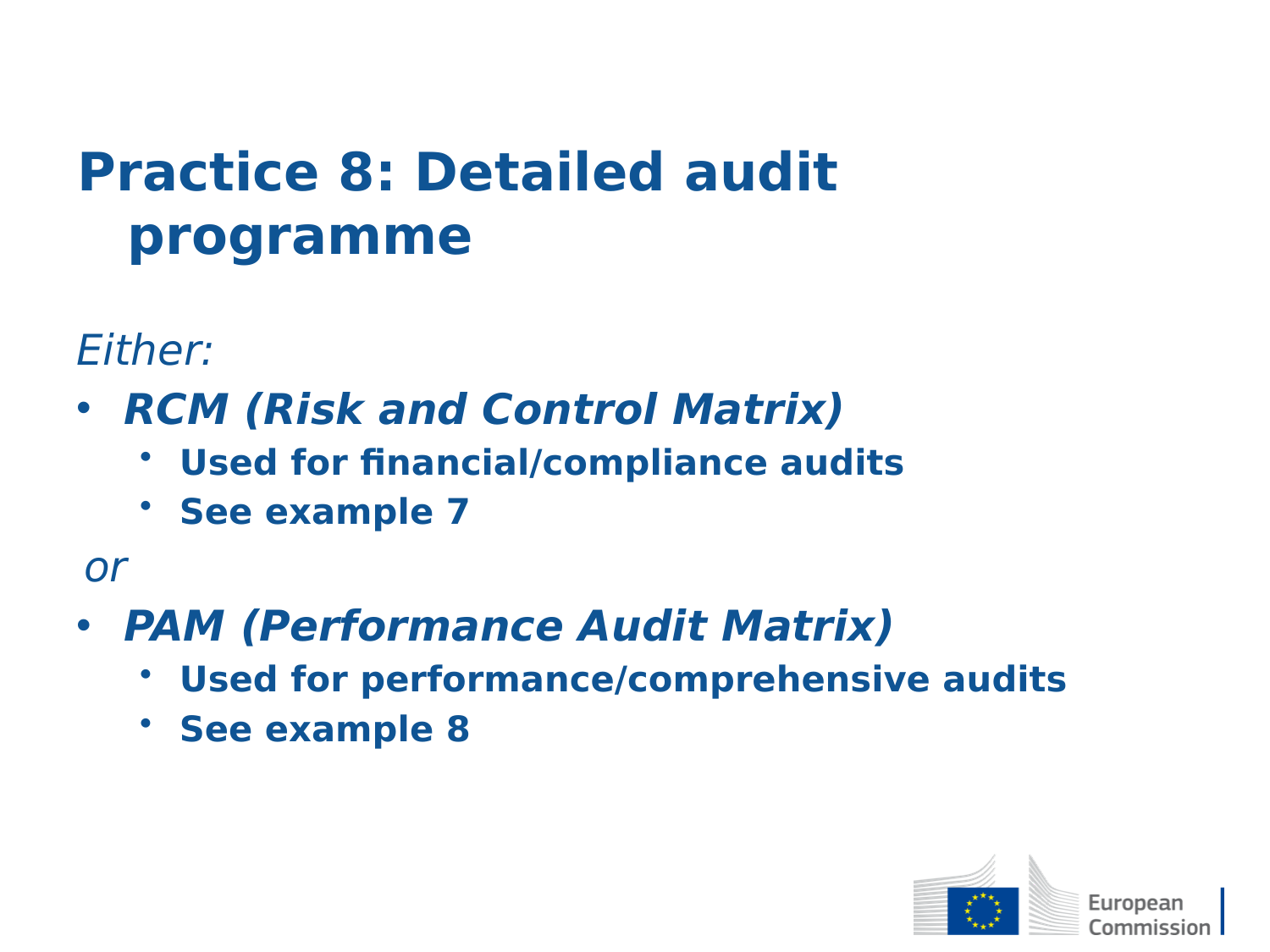

# Practice 8: Detailed audit programme
Either:
RCM (Risk and Control Matrix)
Used for financial/compliance audits
See example 7
or
PAM (Performance Audit Matrix)
Used for performance/comprehensive audits
See example 8